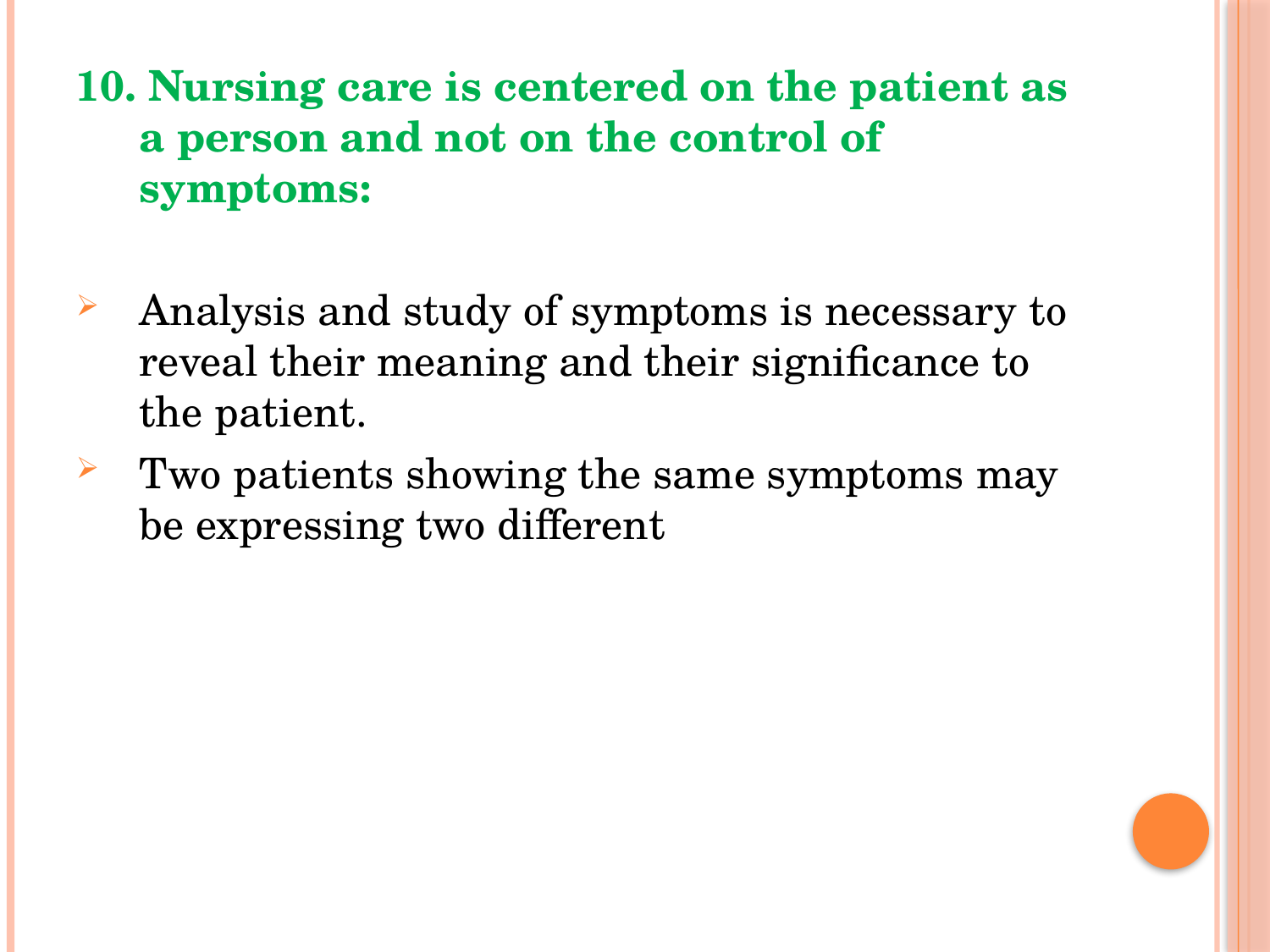

10. Nursing care is centered on the patient as a person and not on the control of symptoms:

Analysis and study of symptoms is necessary to reveal their meaning and their significance to the patient.
Two patients showing the same symptoms may be expressing two different